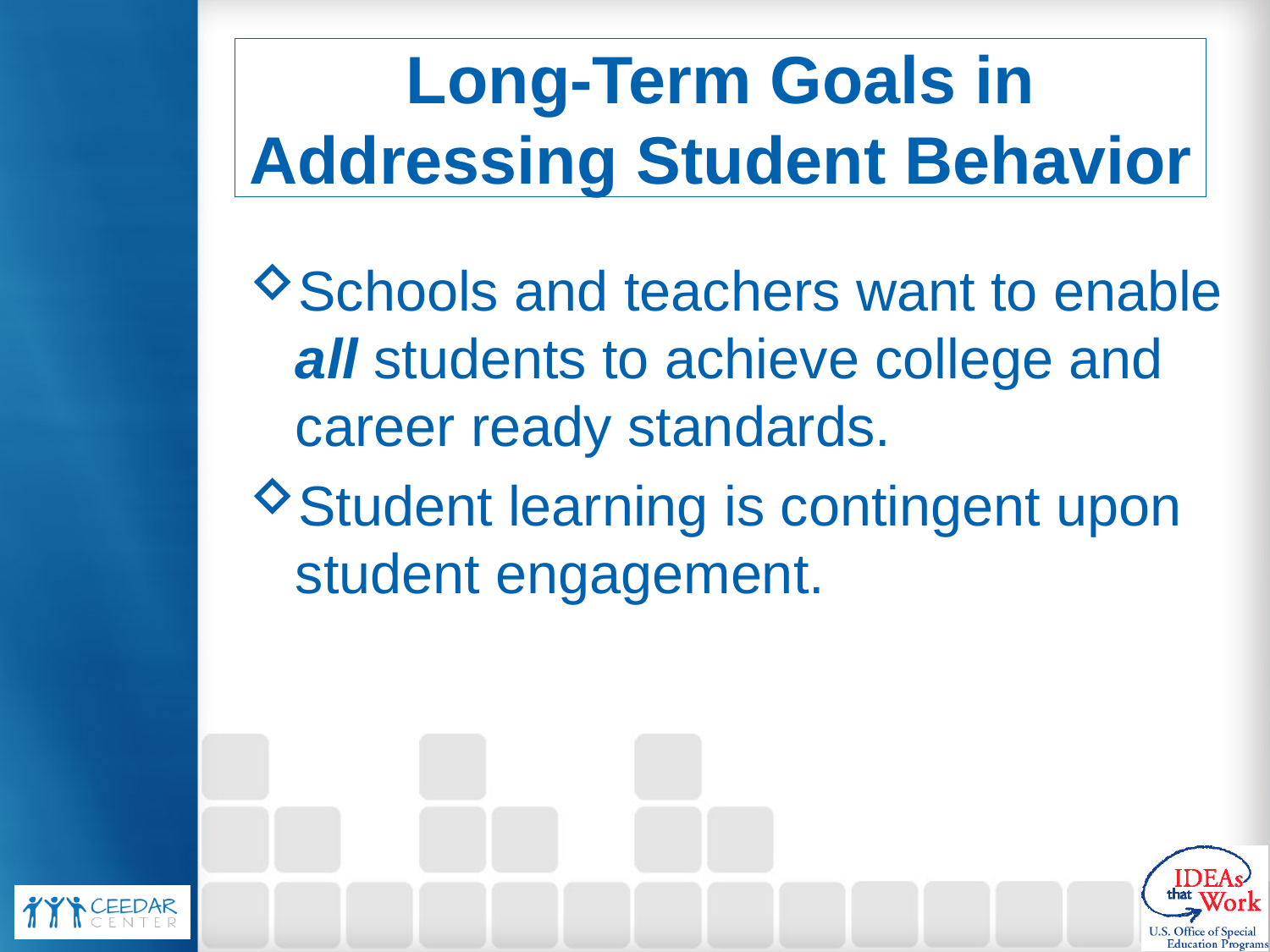

# Long-Term Goals in Addressing Student Behavior
Schools and teachers want to enable all students to achieve college and career ready standards.
Student learning is contingent upon student engagement.